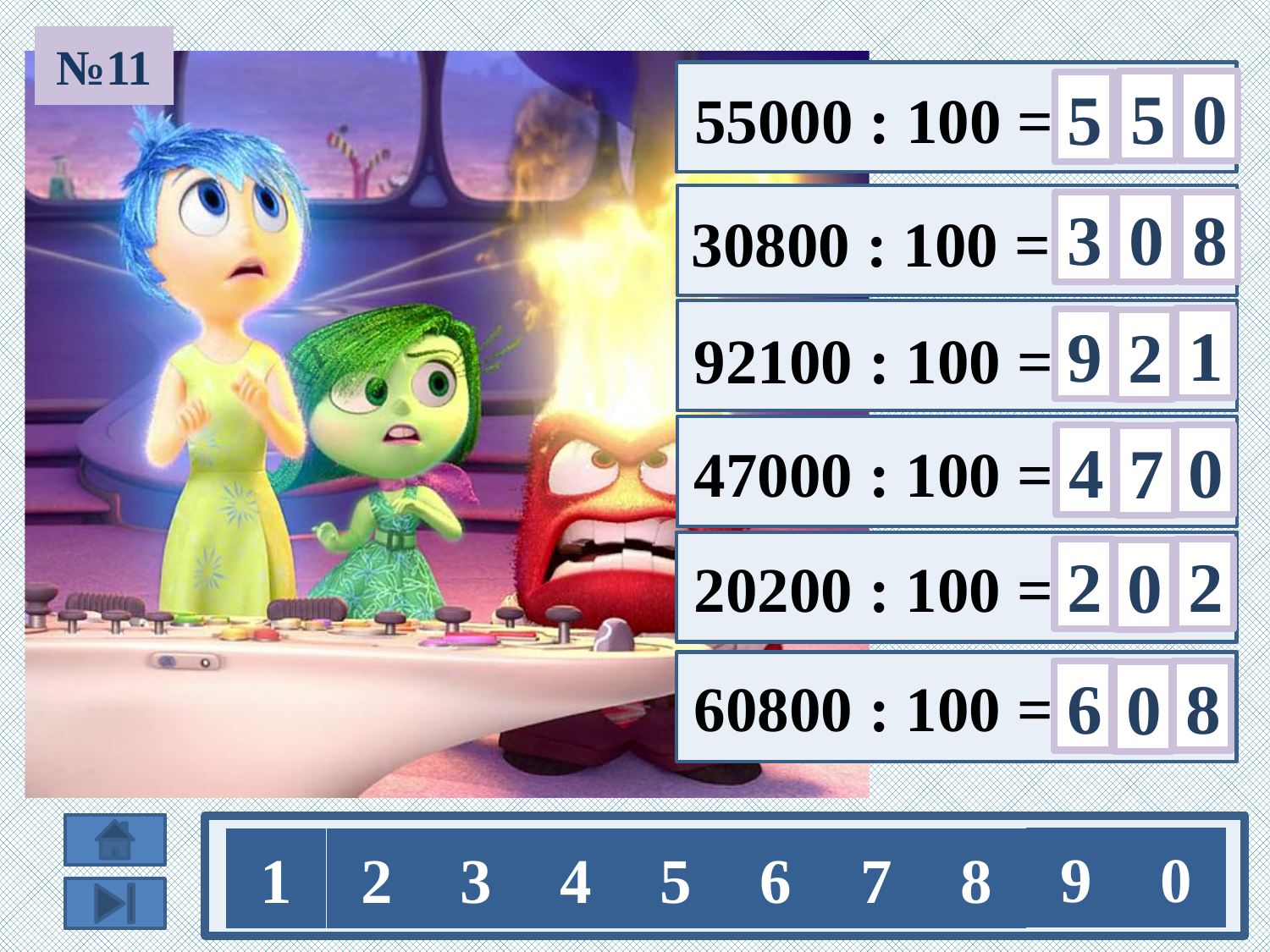

№11
5
0
5
55000 : 100 =
0
3
8
30800 : 100 =
1
9
2
92100 : 100 =
0
4
7
47000 : 100 =
2
2
0
20200 : 100 =
6
8
0
60800 : 100 =

9
0
1
2
3
4
5
6
7
8